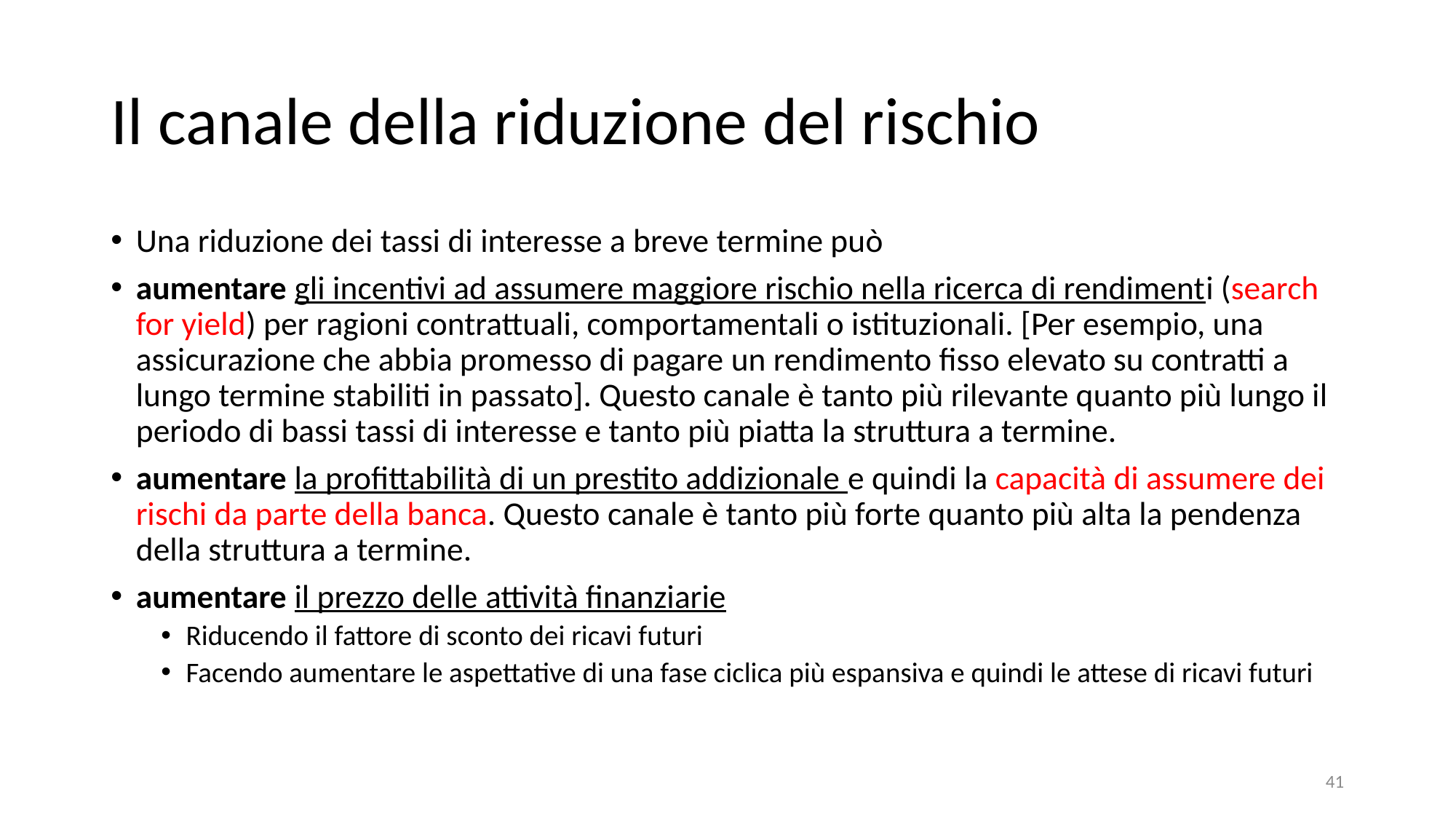

# Il canale della riduzione del rischio
Una riduzione dei tassi di interesse a breve termine può
aumentare gli incentivi ad assumere maggiore rischio nella ricerca di rendimenti (search for yield) per ragioni contrattuali, comportamentali o istituzionali. [Per esempio, una assicurazione che abbia promesso di pagare un rendimento fisso elevato su contratti a lungo termine stabiliti in passato]. Questo canale è tanto più rilevante quanto più lungo il periodo di bassi tassi di interesse e tanto più piatta la struttura a termine.
aumentare la profittabilità di un prestito addizionale e quindi la capacità di assumere dei rischi da parte della banca. Questo canale è tanto più forte quanto più alta la pendenza della struttura a termine.
aumentare il prezzo delle attività finanziarie
Riducendo il fattore di sconto dei ricavi futuri
Facendo aumentare le aspettative di una fase ciclica più espansiva e quindi le attese di ricavi futuri
41